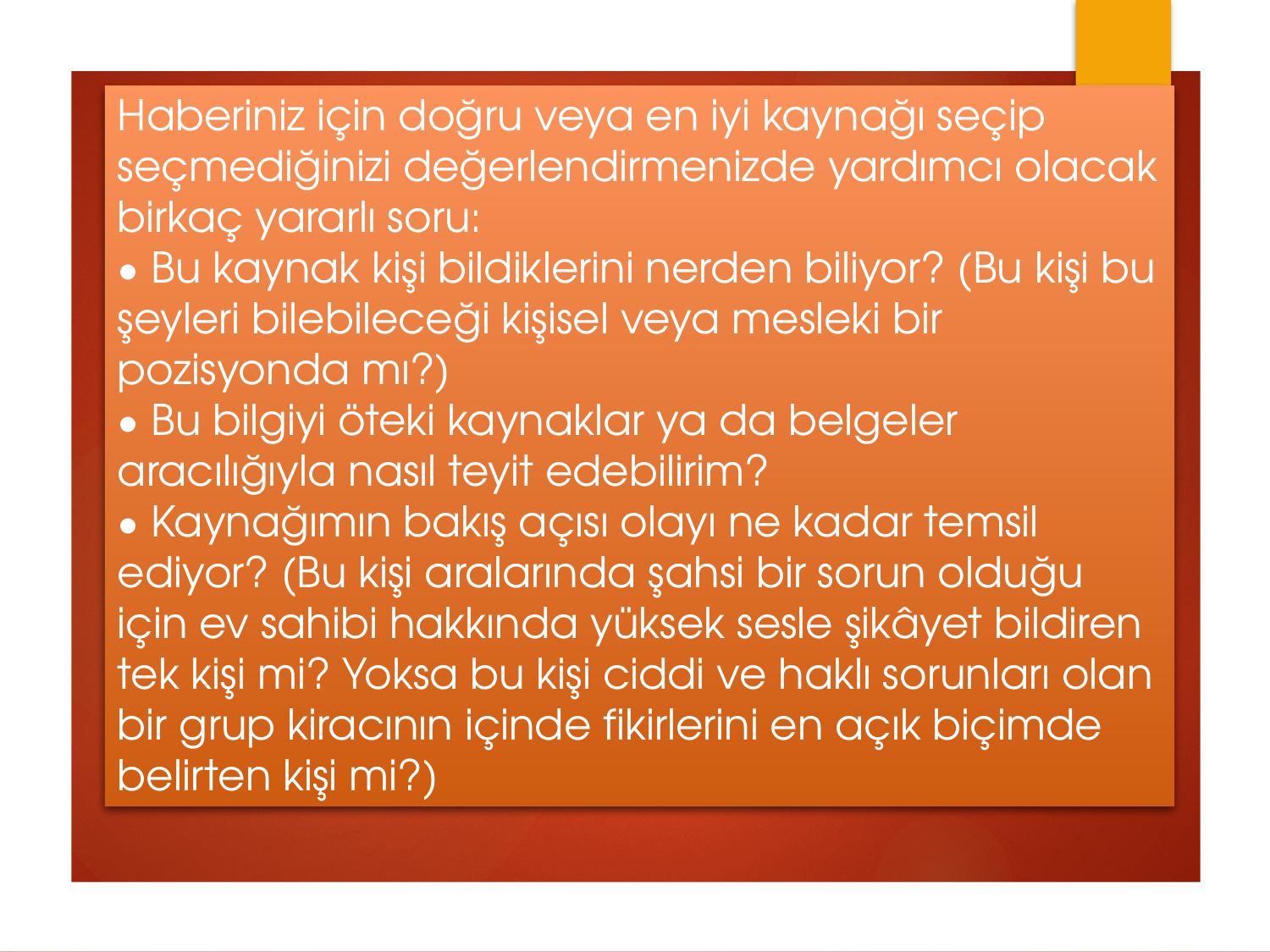

# Haberiniz için doğru veya en iyi kaynağı seçip seçmediğinizi değerlendirmenizde yardımcı olacak birkaç yararlı soru: • Bu kaynak kişi bildiklerini nerden biliyor? (Bu kişi bu şeyleri bilebileceği kişisel veya mesleki bir pozisyonda mı?) • Bu bilgiyi öteki kaynaklar ya da belgeler aracılığıyla nasıl teyit edebilirim? • Kaynağımın bakış açısı olayı ne kadar temsil ediyor? (Bu kişi aralarında şahsi bir sorun olduğu için ev sahibi hakkında yüksek sesle şikâyet bildiren tek kişi mi? Yoksa bu kişi ciddi ve haklı sorunları olan bir grup kiracının içinde fikirlerini en açık biçimde belirten kişi mi?)